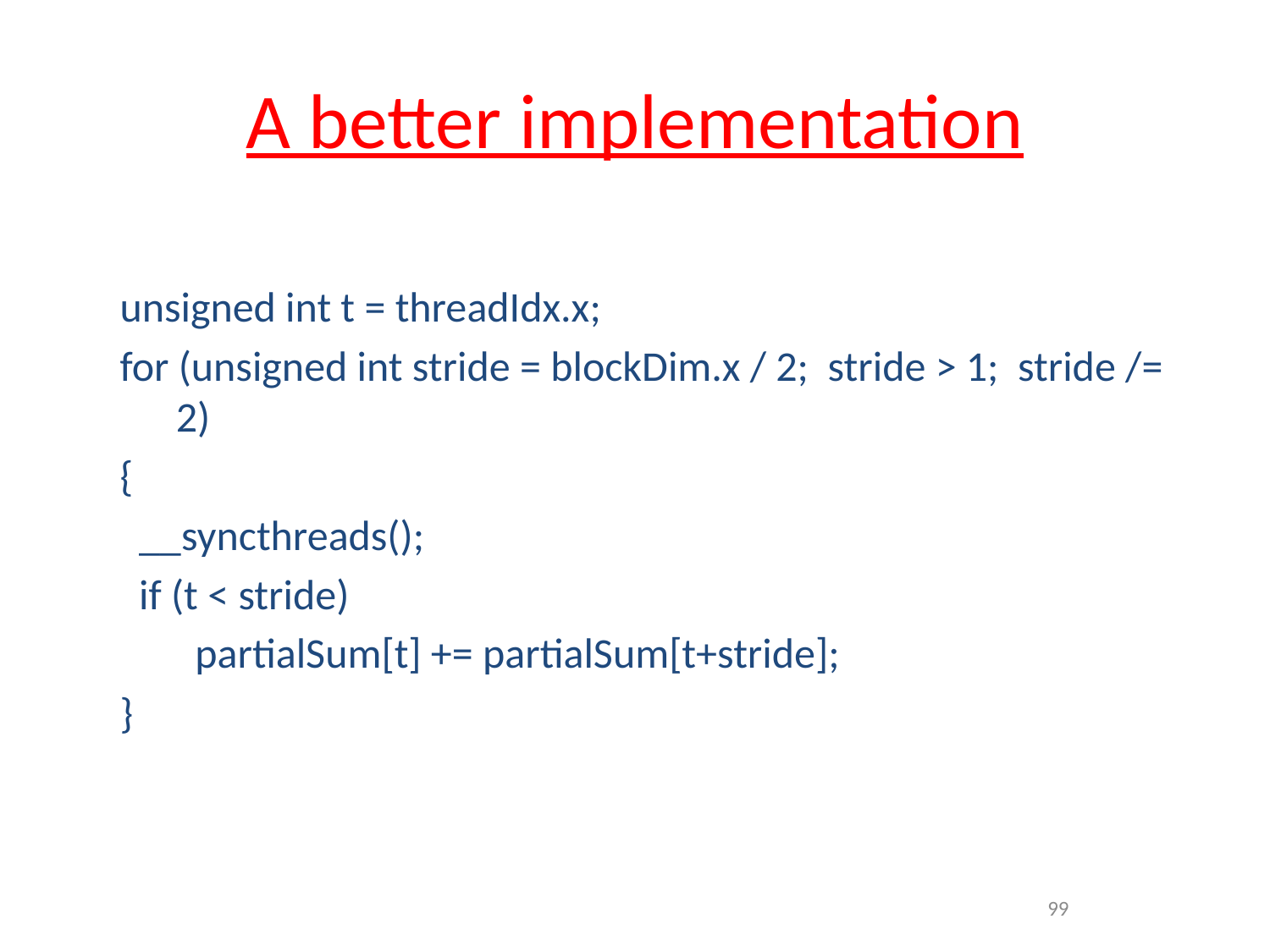

# A better implementation

unsigned int t = threadIdx.x;
for (unsigned int stride = blockDim.x / 2;  stride > 1;  stride /= 2)
{
  __syncthreads();
  if (t < stride)
	  partialSum[t] += partialSum[t+stride];
}
99